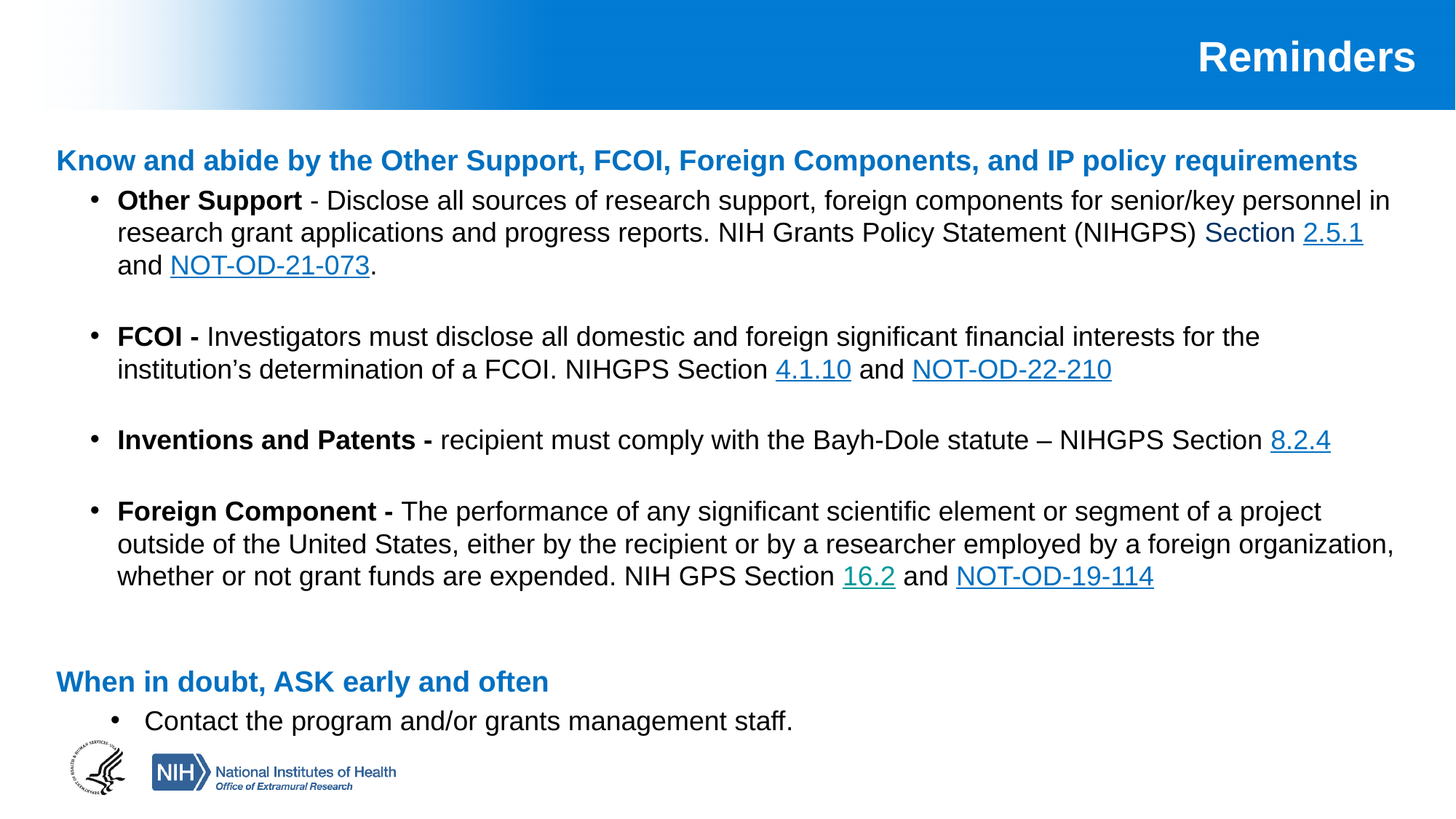

# Reminders
Know and abide by the Other Support, FCOI, Foreign Components, and IP policy requirements
Other Support - Disclose all sources of research support, foreign components for senior/key personnel in research grant applications and progress reports. NIH Grants Policy Statement (NIHGPS) Section 2.5.1 and NOT-OD-21-073.
FCOI - Investigators must disclose all domestic and foreign significant financial interests for the institution’s determination of a FCOI. NIHGPS Section 4.1.10 and NOT-OD-22-210
Inventions and Patents - recipient must comply with the Bayh-Dole statute – NIHGPS Section 8.2.4
Foreign Component - The performance of any significant scientific element or segment of a project outside of the United States, either by the recipient or by a researcher employed by a foreign organization, whether or not grant funds are expended. NIH GPS Section 16.2 and NOT-OD-19-114
When in doubt, ASK early and often
Contact the program and/or grants management staff.